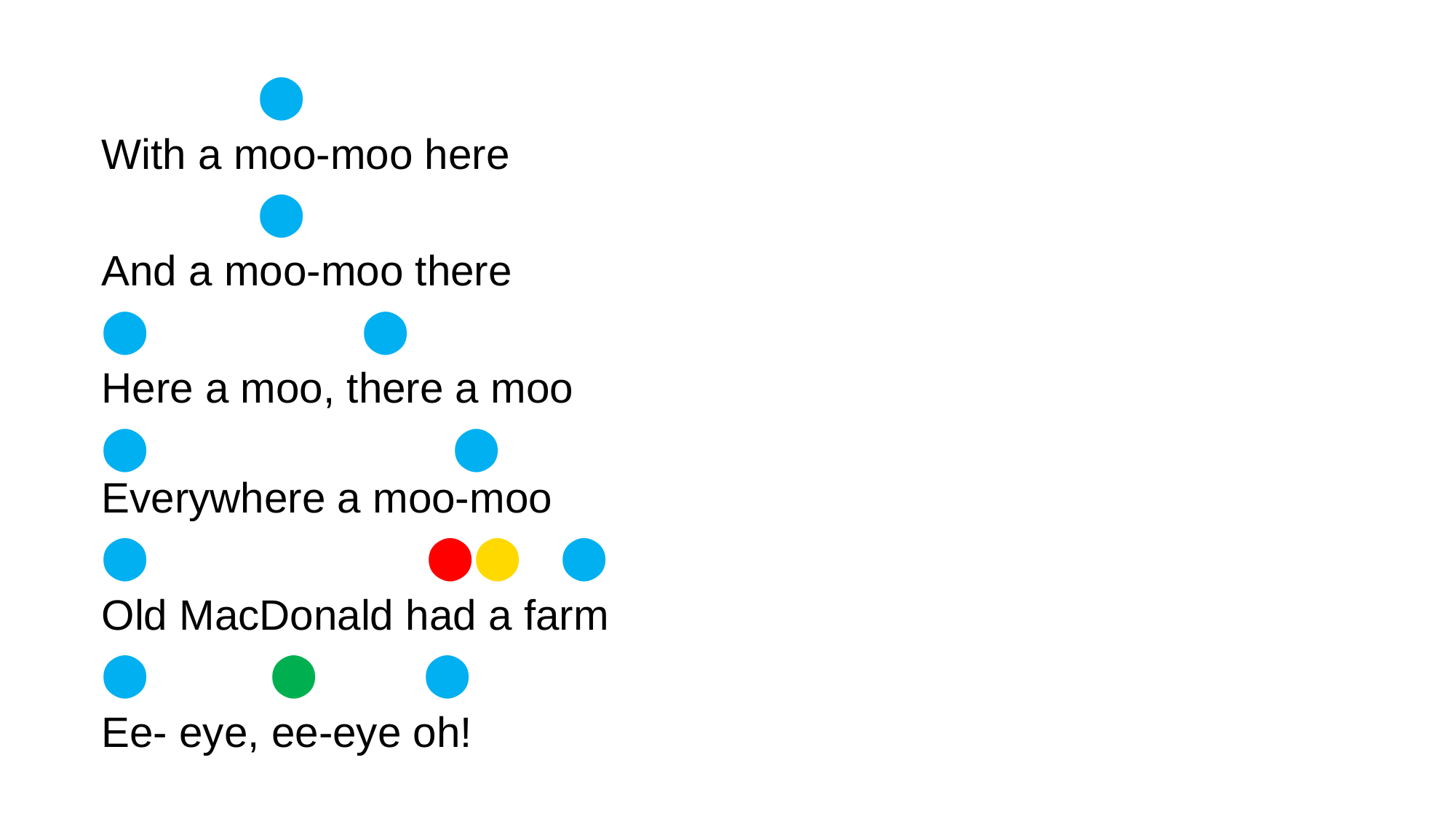

⬤
With a moo-moo here
	    ⬤
And a moo-moo there
⬤                  ⬤
Here a moo, there a moo
⬤ 			  ⬤
Everywhere a moo-moo
⬤		         ⬤⬤	  ⬤
Old MacDonald had a farm
⬤	     ⬤         ⬤
Ee- eye, ee-eye oh!